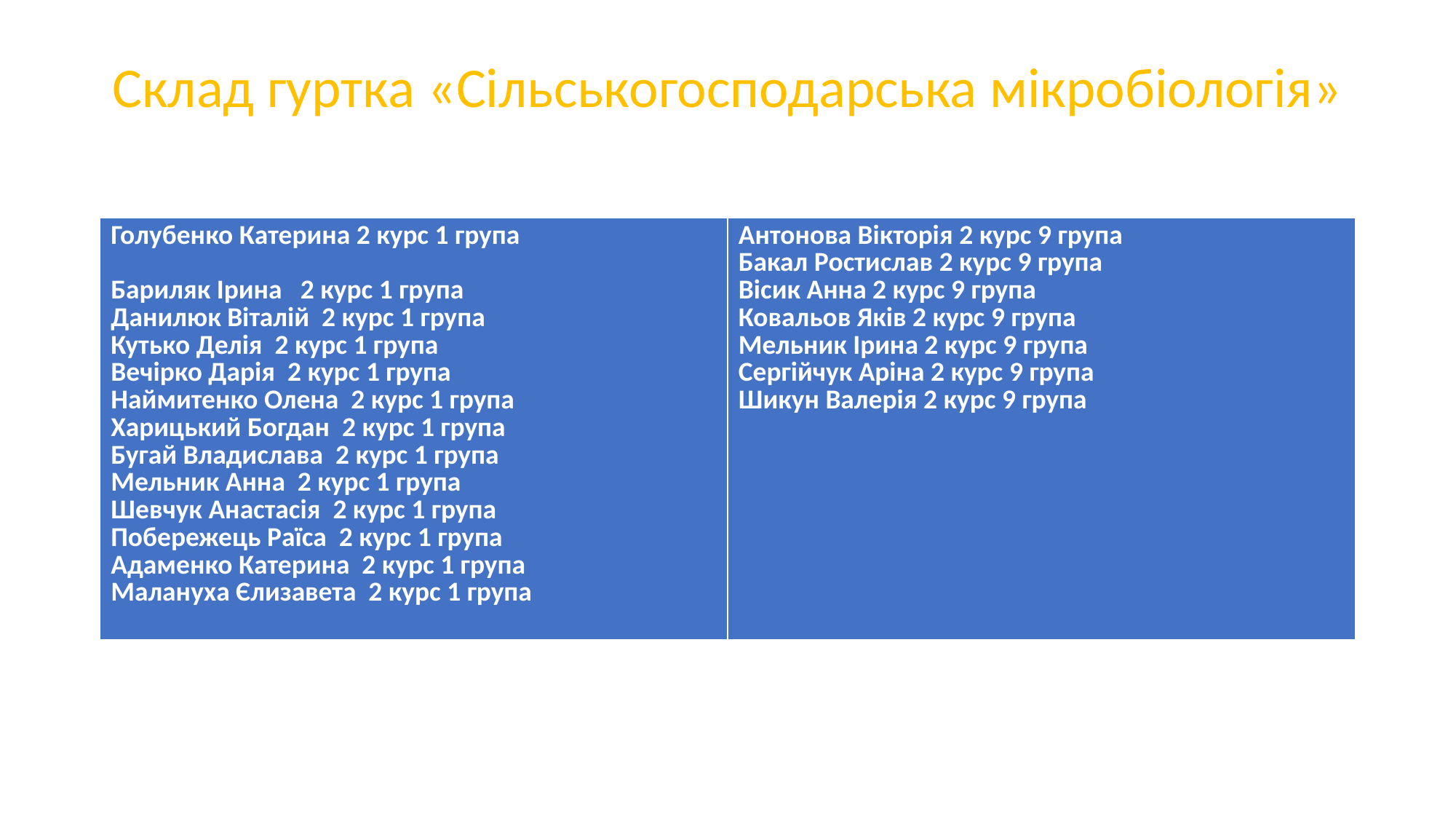

# Склад гуртка «Сільськогосподарська мікробіологія»
| Голубенко Катерина 2 курс 1 група Бариляк Ірина 2 курс 1 група Данилюк Віталій 2 курс 1 група Кутько Делія 2 курс 1 група Вечірко Дарія 2 курс 1 група Наймитенко Олена 2 курс 1 група Харицький Богдан 2 курс 1 група Бугай Владислава 2 курс 1 група Мельник Анна 2 курс 1 група Шевчук Анастасія 2 курс 1 група Побережець Раїса 2 курс 1 група Адаменко Катерина 2 курс 1 група Малануха Єлизавета 2 курс 1 група | Антонова Вікторія 2 курс 9 група Бакал Ростислав 2 курс 9 група Вісик Анна 2 курс 9 група Ковальов Яків 2 курс 9 група Мельник Ірина 2 курс 9 група Сергійчук Аріна 2 курс 9 група Шикун Валерія 2 курс 9 група |
| --- | --- |